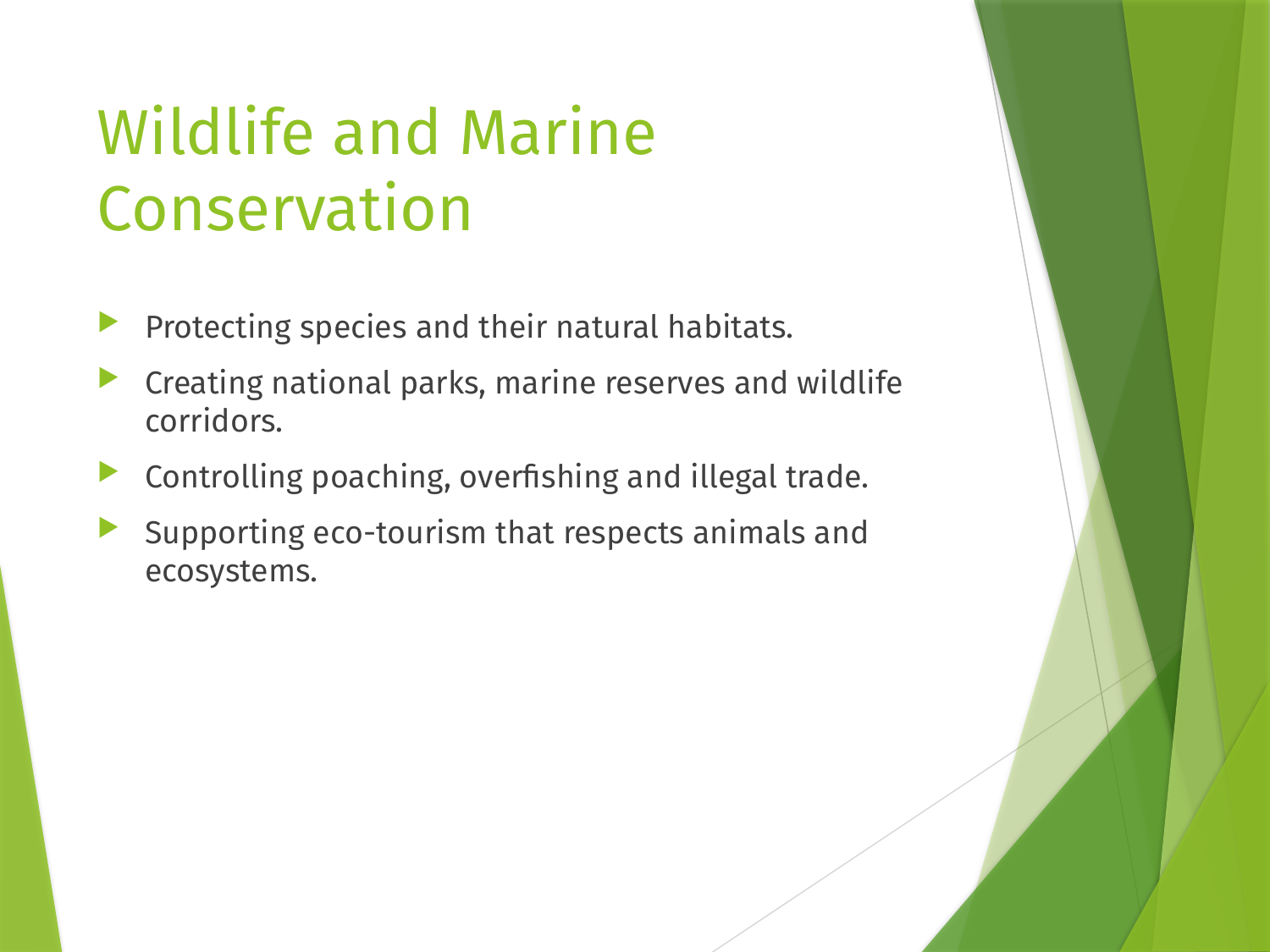

# Wildlife and Marine Conservation
Protecting species and their natural habitats.
Creating national parks, marine reserves and wildlife corridors.
Controlling poaching, overfishing and illegal trade.
Supporting eco-tourism that respects animals and ecosystems.